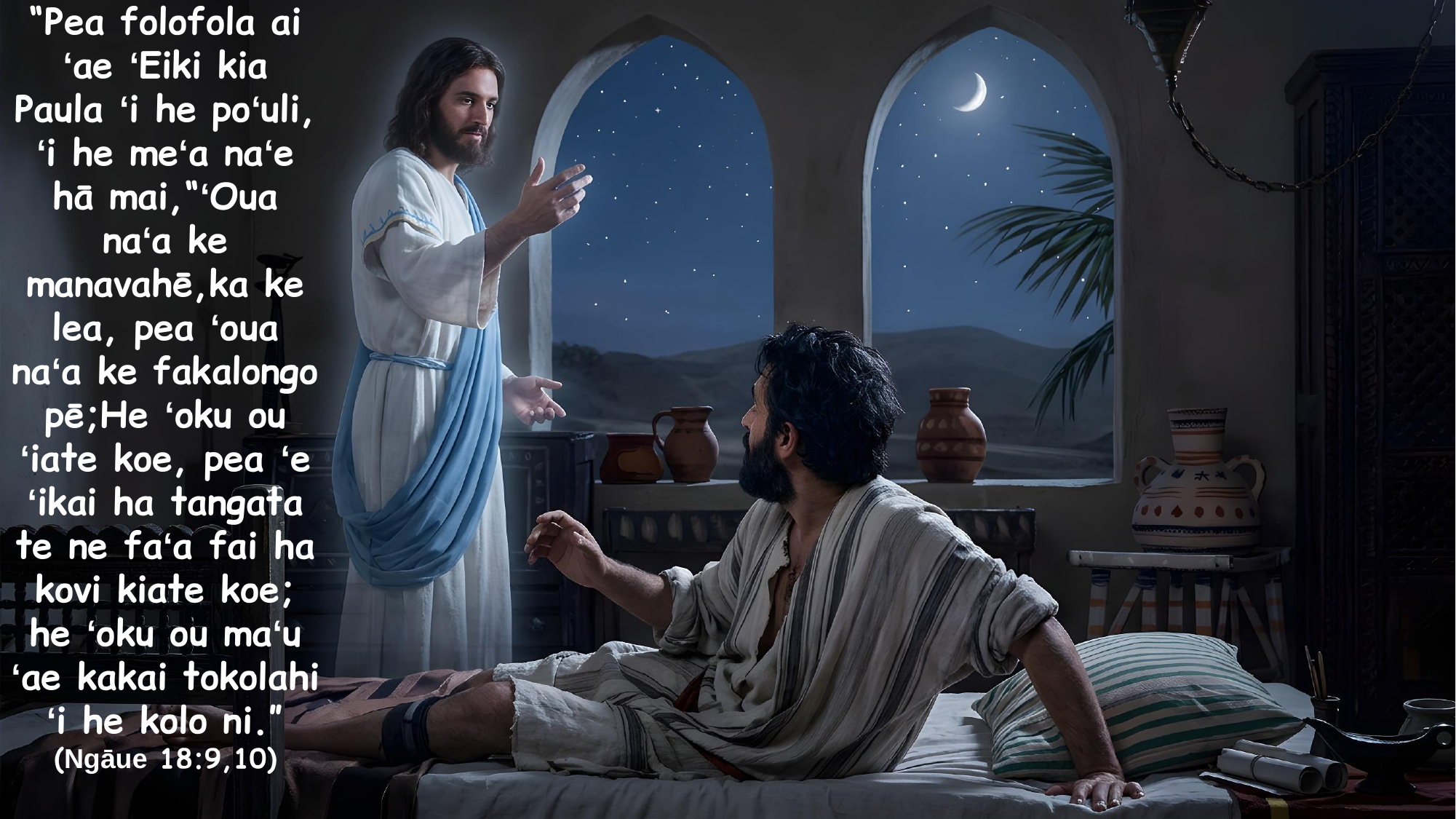

“Pea folofola ai ʻae ʻEiki kia Paula ʻi he poʻuli, ʻi he meʻa naʻe hā mai,“ʻOua naʻa ke manavahē,ka ke lea, pea ʻoua naʻa ke fakalongo pē;He ʻoku ou ʻiate koe, pea ʻe ʻikai ha tangata te ne faʻa fai ha kovi kiate koe; he ʻoku ou maʻu ʻae kakai tokolahi ʻi he kolo ni.”
(Ngāue 18:9,10)